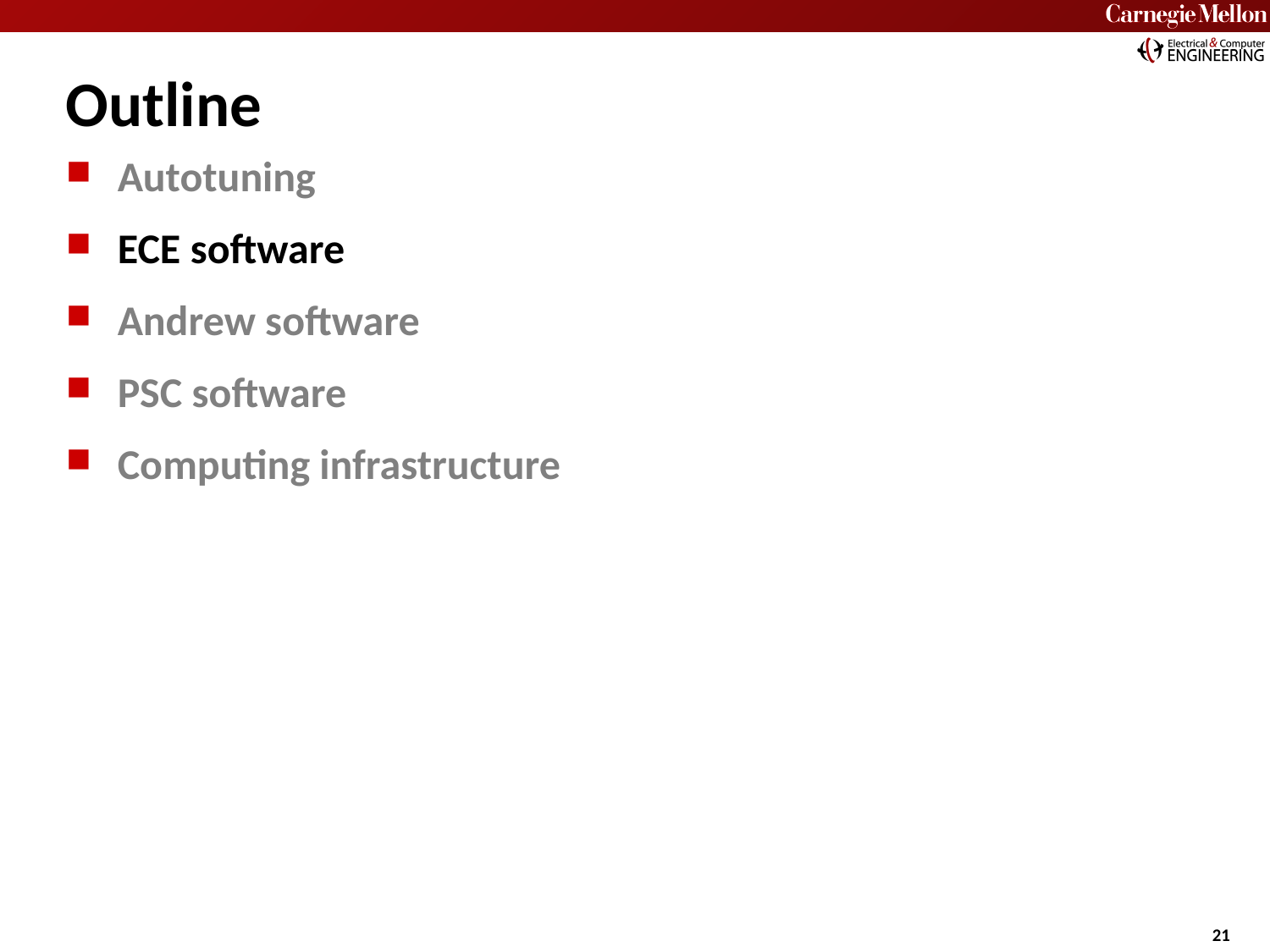

# Outline
Autotuning
ECE software
Andrew software
PSC software
Computing infrastructure